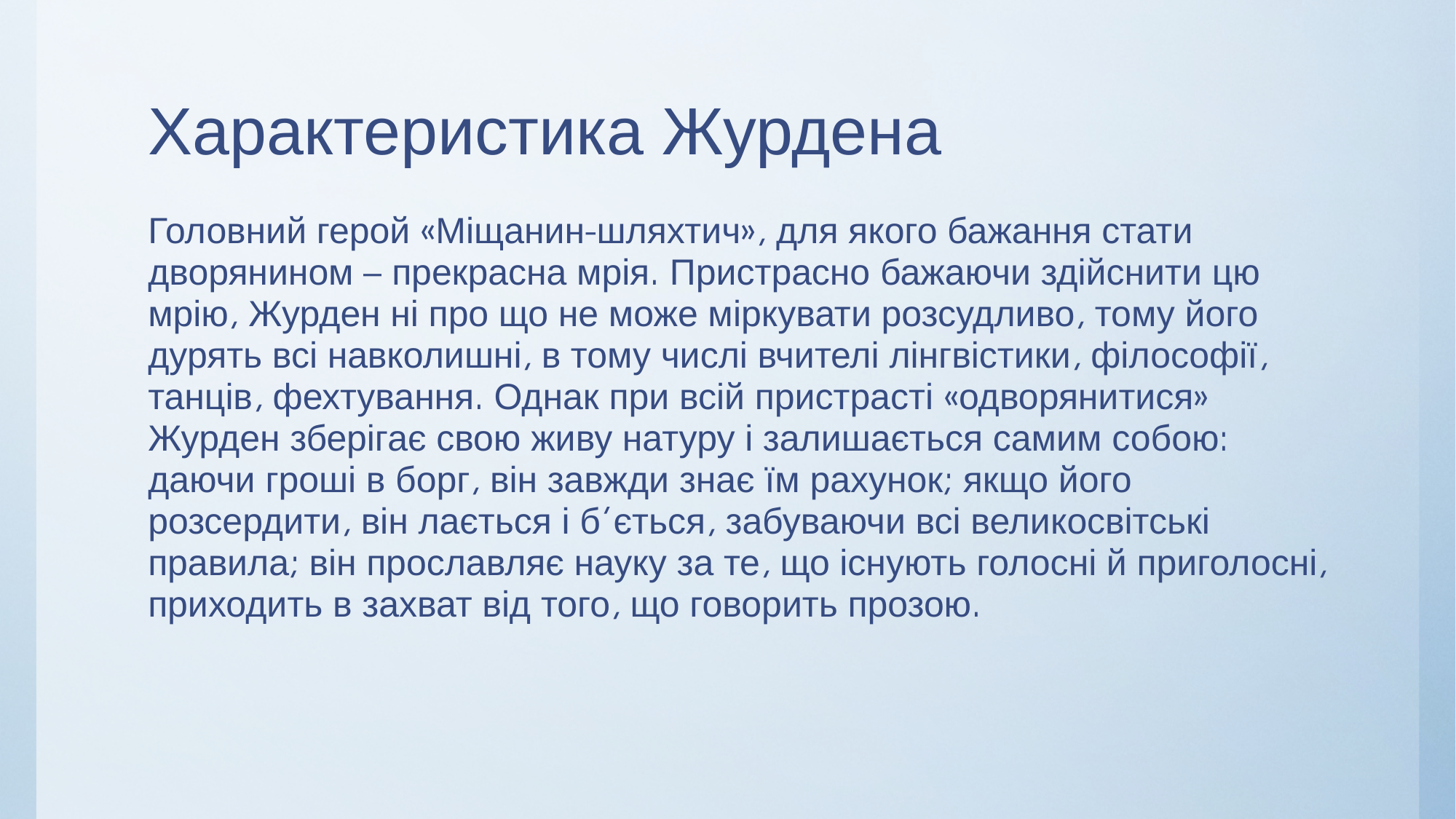

# Характеристика Журдена
Головний герой «Міщанин-шляхтич», для якого бажання стати дворянином – прекрасна мрія. Пристрасно бажаючи здійснити цю мрію, Журден ні про що не може міркувати розсудливо, тому його дурять всі навколишні, в тому числі вчителі лінгвістики, філософії, танців, фехтування. Однак при всій пристрасті «одворянитися» Журден зберігає свою живу натуру і залишається самим собою: даючи гроші в борг, він завжди знає їм рахунок; якщо його розсердити, він лається і б’ється, забуваючи всі великосвітські правила; він прославляє науку за те, що існують голосні й приголосні, приходить в захват від того, що говорить прозою.